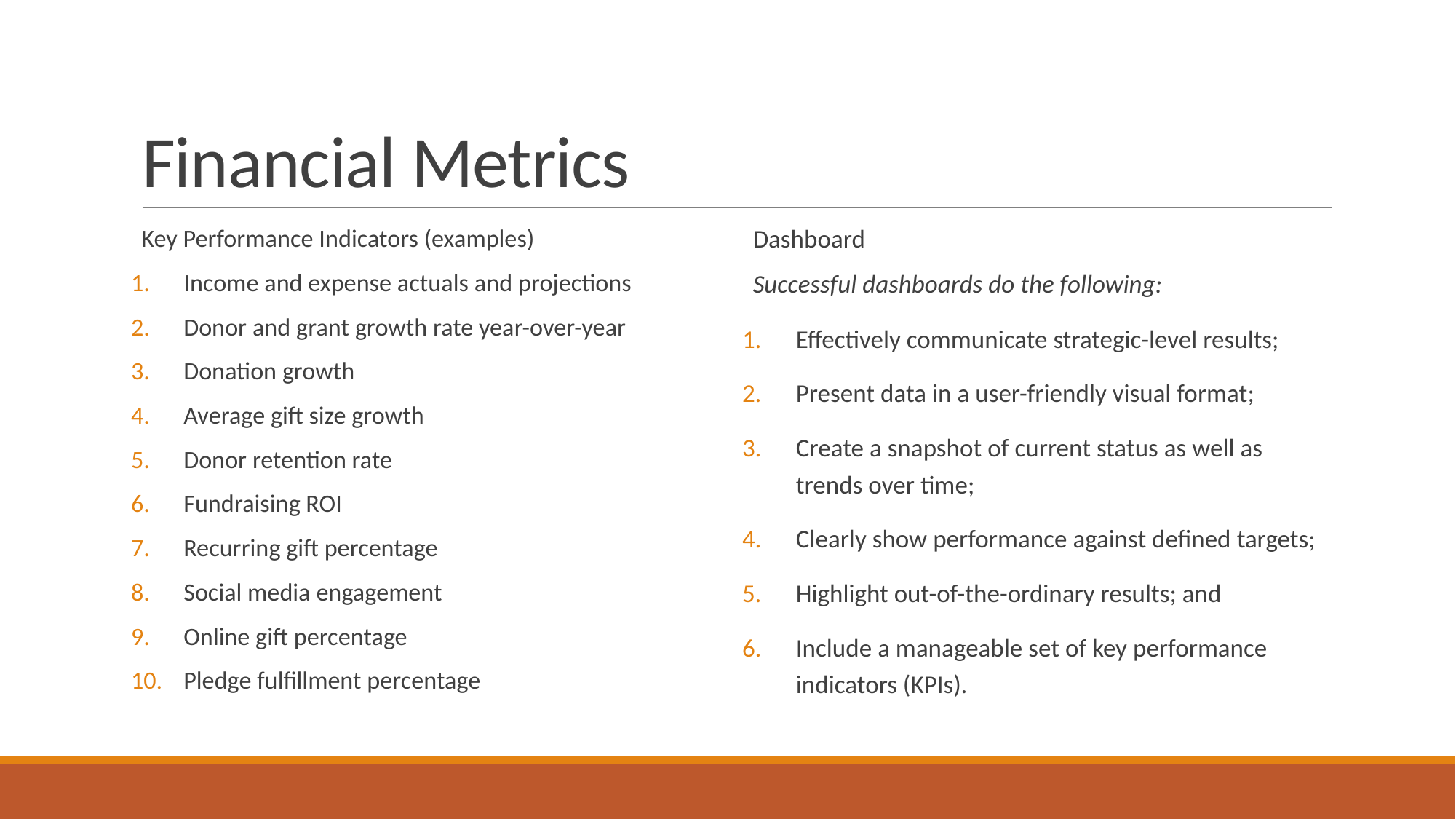

# Financial Metrics
Key Performance Indicators (examples)
Income and expense actuals and projections
Donor and grant growth rate year-over-year
Donation growth
Average gift size growth
Donor retention rate
Fundraising ROI
Recurring gift percentage
Social media engagement
Online gift percentage
Pledge fulfillment percentage

Dashboard
Successful dashboards do the following:
Effectively communicate strategic-level results;
Present data in a user-friendly visual format;
Create a snapshot of current status as well as trends over time;
Clearly show performance against defined targets;
Highlight out-of-the-ordinary results; and
Include a manageable set of key performance indicators (KPIs).